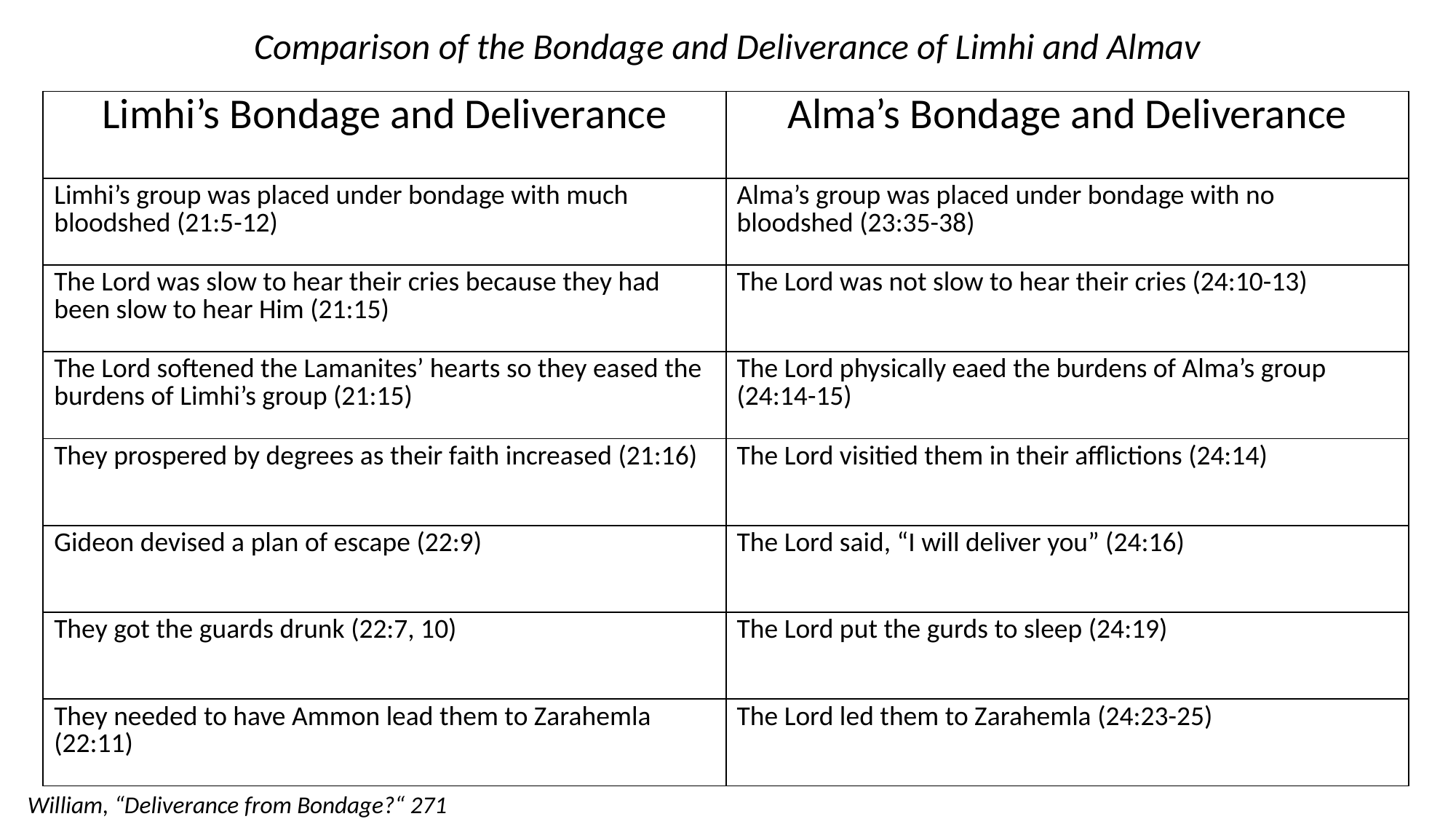

Comparison of the Bondage and Deliverance of Limhi and Almav
| Limhi’s Bondage and Deliverance | Alma’s Bondage and Deliverance |
| --- | --- |
| Limhi’s group was placed under bondage with much bloodshed (21:5-12) | Alma’s group was placed under bondage with no bloodshed (23:35-38) |
| The Lord was slow to hear their cries because they had been slow to hear Him (21:15) | The Lord was not slow to hear their cries (24:10-13) |
| The Lord softened the Lamanites’ hearts so they eased the burdens of Limhi’s group (21:15) | The Lord physically eaed the burdens of Alma’s group (24:14-15) |
| They prospered by degrees as their faith increased (21:16) | The Lord visitied them in their afflictions (24:14) |
| Gideon devised a plan of escape (22:9) | The Lord said, “I will deliver you” (24:16) |
| They got the guards drunk (22:7, 10) | The Lord put the gurds to sleep (24:19) |
| They needed to have Ammon lead them to Zarahemla (22:11) | The Lord led them to Zarahemla (24:23-25) |
William, “Deliverance from Bondage?“ 271